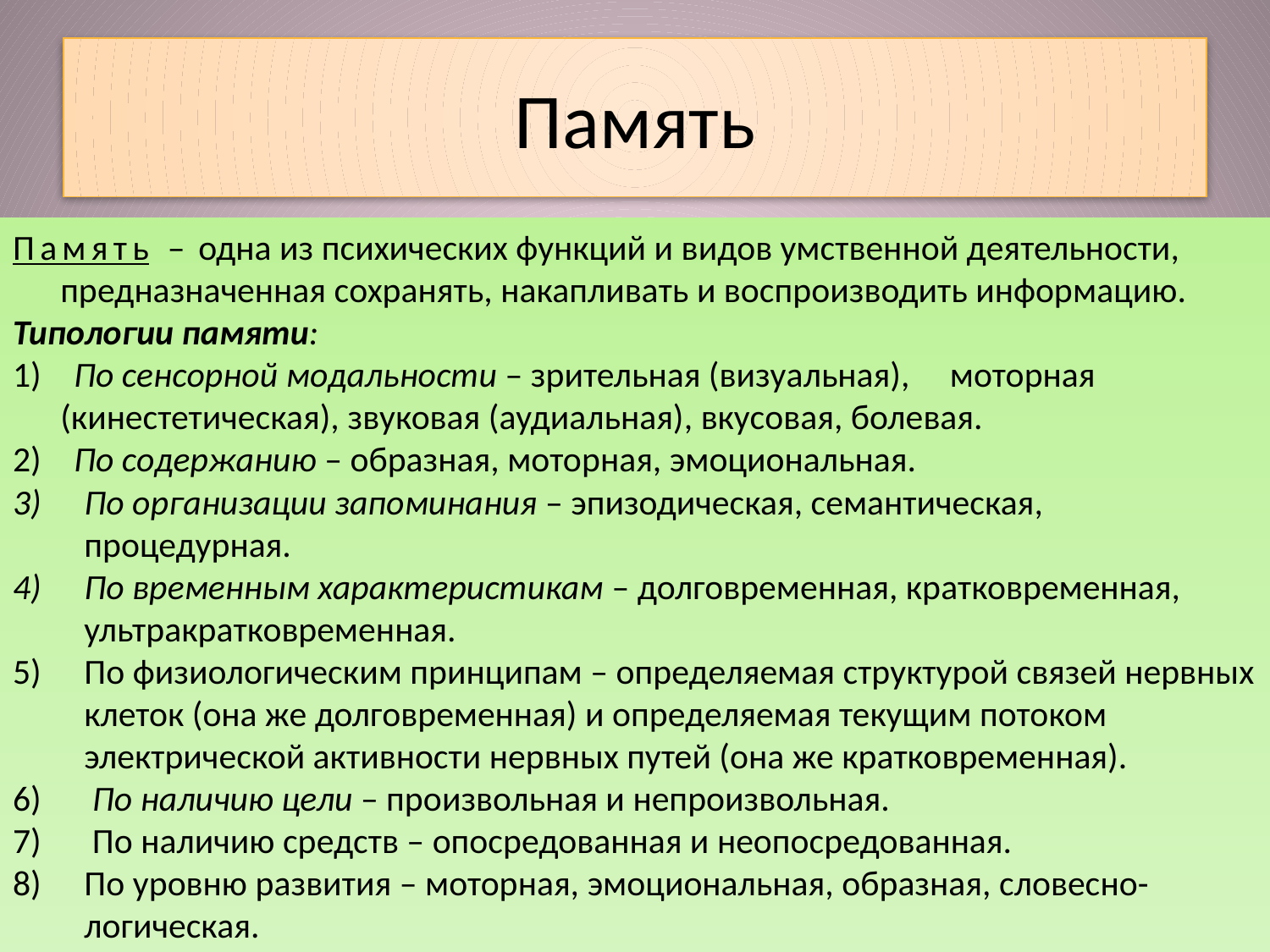

# Память
Память – одна из психических функций и видов умственной деятельности, предназначенная сохранять, накапливать и воспроизводить информацию.
Типологии памяти:
1)    По сенсорной модальности – зрительная (визуальная),     моторная (кинестетическая), звуковая (аудиальная), вкусовая, болевая.
2)    По содержанию – образная, моторная, эмоциональная.
По организации запоминания – эпизодическая, семантическая, процедурная.
По временным характеристикам – долговременная, кратковременная, ультракратковременная.
По физиологическим принципам – определяемая структурой связей нервных клеток (она же долговременная) и определяемая текущим потоком электрической активности нервных путей (она же кратковременная).
 По наличию цели – произвольная и непроизвольная.
 По наличию средств – опосредованная и неопосредованная.
По уровню развития – моторная, эмоциональная, образная, словесно-логическая.